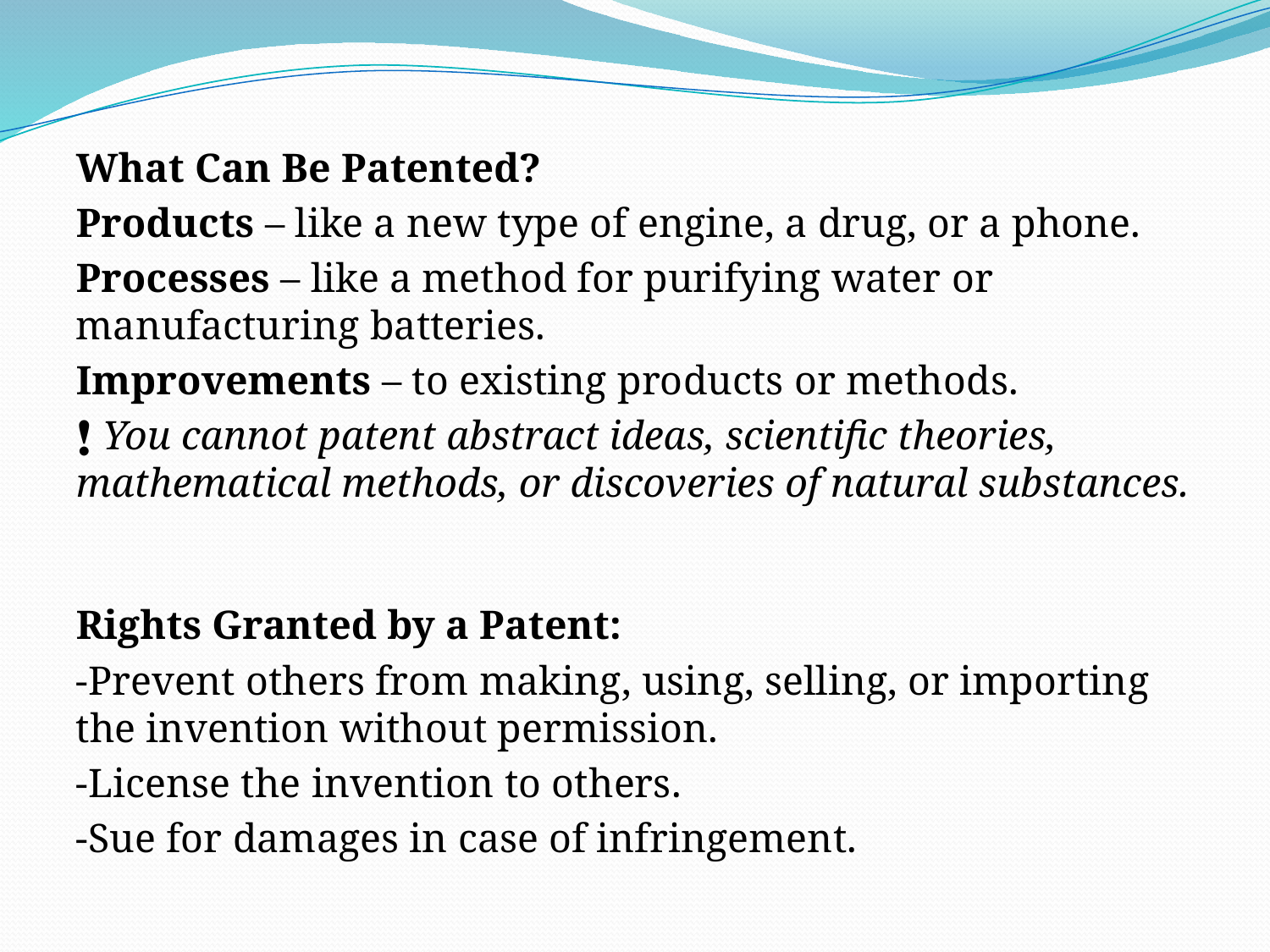

What Can Be Patented?
Products – like a new type of engine, a drug, or a phone.
Processes – like a method for purifying water or manufacturing batteries.
Improvements – to existing products or methods.
❗ You cannot patent abstract ideas, scientific theories, mathematical methods, or discoveries of natural substances.
Rights Granted by a Patent:
-Prevent others from making, using, selling, or importing the invention without permission.
-License the invention to others.
-Sue for damages in case of infringement.